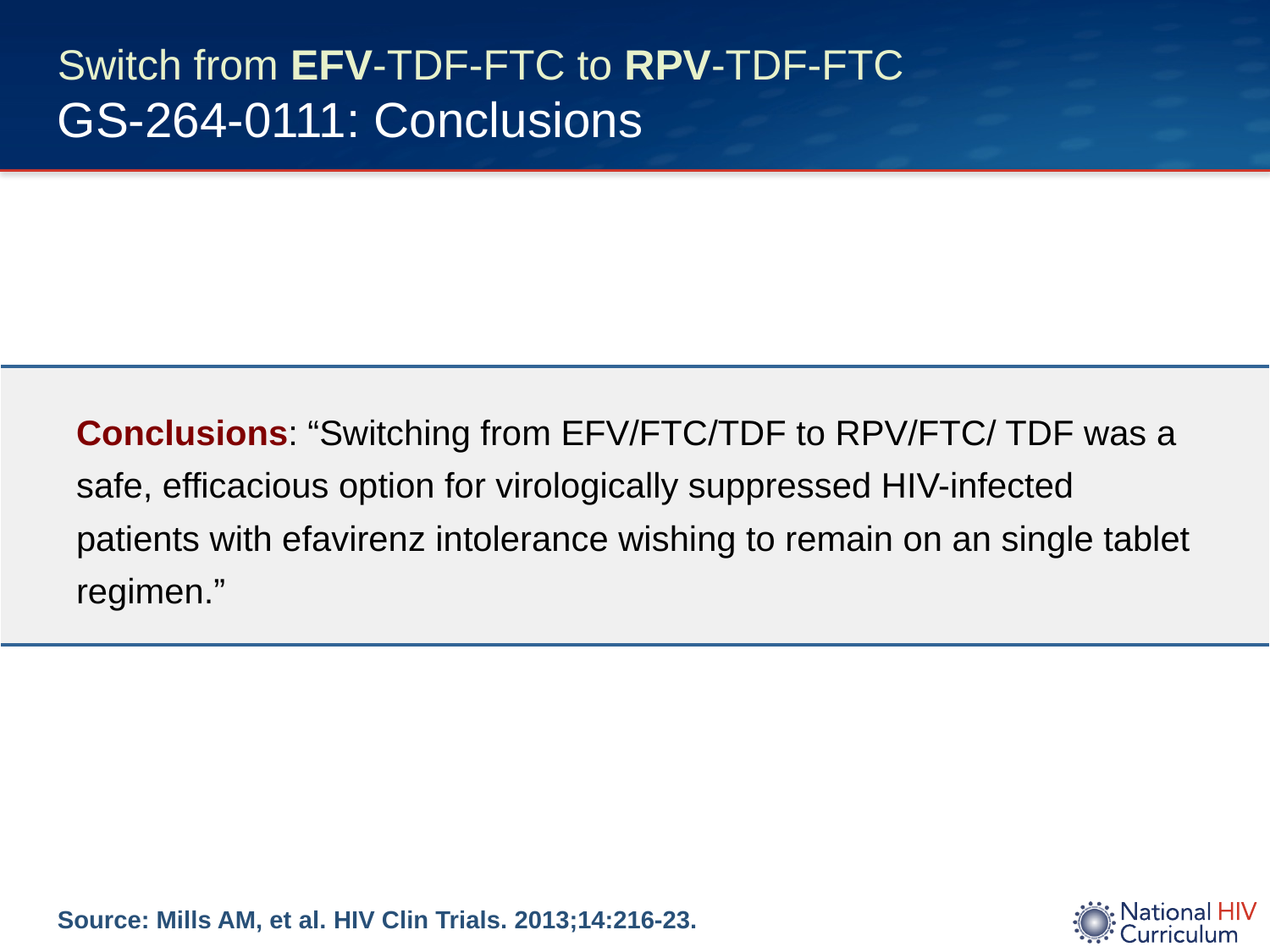

# Switch from EFV-TDF-FTC to RPV-TDF-FTC GS-264-0111: Conclusions
| Conclusions: “Switching from EFV/FTC/TDF to RPV/FTC/ TDF was a safe, efficacious option for virologically suppressed HIV-infected patients with efavirenz intolerance wishing to remain on an single tablet regimen.” |
| --- |
Source: Mills AM, et al. HIV Clin Trials. 2013;14:216-23.